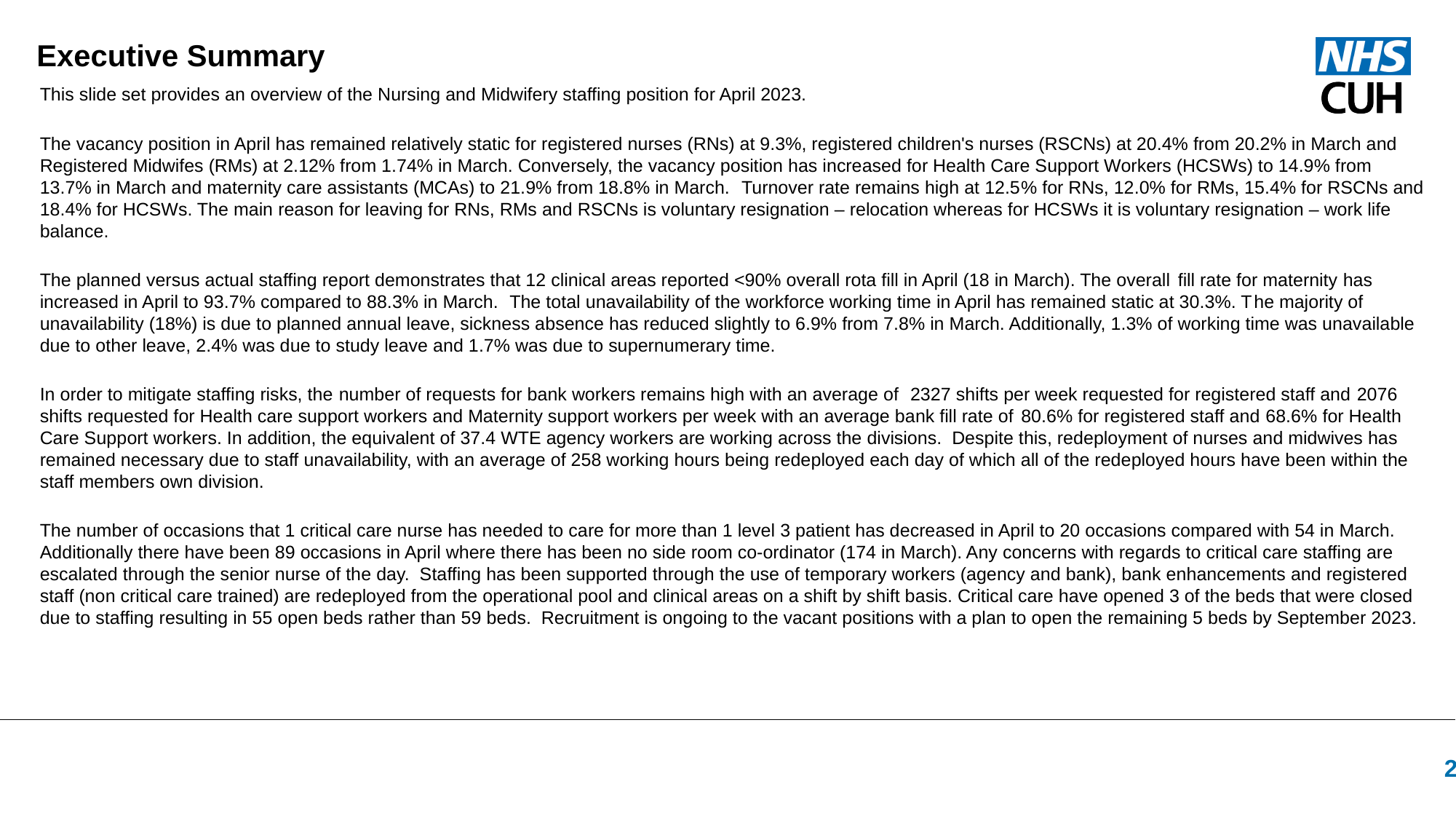

Executive Summary
This slide set provides an overview of the Nursing and Midwifery staffing position for April 2023.
The vacancy position in April has remained relatively static for registered nurses (RNs) at 9.3%, registered children's nurses (RSCNs) at 20.4% from 20.2% in March and Registered Midwifes (RMs) at 2.12% from 1.74% in March. Conversely, the vacancy position has increased for Health Care Support Workers (HCSWs) to 14.9% from 13.7% in March and maternity care assistants (MCAs) to 21.9% from 18.8% in March.  Turnover rate remains high at 12.5% for RNs, 12.0% for RMs, 15.4% for RSCNs and 18.4% for HCSWs. The main reason for leaving for RNs, RMs and RSCNs is voluntary resignation – relocation whereas for HCSWs it is voluntary resignation – work life balance.
The planned versus actual staffing report demonstrates that 12 clinical areas reported <90% overall rota fill in April (18 in March). The overall fill rate for maternity has increased in April to 93.7% compared to 88.3% in March.  The total unavailability of the workforce working time in April has remained static at 30.3%. The majority of unavailability (18%) is due to planned annual leave, sickness absence has reduced slightly to 6.9% from 7.8% in March. Additionally, 1.3% of working time was unavailable due to other leave, 2.4% was due to study leave and 1.7% was due to supernumerary time.
In order to mitigate staffing risks, the number of requests for bank workers remains high with an average of  2327 shifts per week requested for registered staff and 2076 shifts requested for Health care support workers and Maternity support workers per week with an average bank fill rate of 80.6% for registered staff and 68.6% for Health Care Support workers. In addition, the equivalent of 37.4 WTE agency workers are working across the divisions.  Despite this, redeployment of nurses and midwives has remained necessary due to staff unavailability, with an average of 258 working hours being redeployed each day of which all of the redeployed hours have been within the staff members own division.
The number of occasions that 1 critical care nurse has needed to care for more than 1 level 3 patient has decreased in April to 20 occasions compared with 54 in March.  Additionally there have been 89 occasions in April where there has been no side room co-ordinator (174 in March). Any concerns with regards to critical care staffing are escalated through the senior nurse of the day.  Staffing has been supported through the use of temporary workers (agency and bank), bank enhancements and registered staff (non critical care trained) are redeployed from the operational pool and clinical areas on a shift by shift basis. Critical care have opened 3 of the beds that were closed due to staffing resulting in 55 open beds rather than 59 beds.  Recruitment is ongoing to the vacant positions with a plan to open the remaining 5 beds by September 2023.